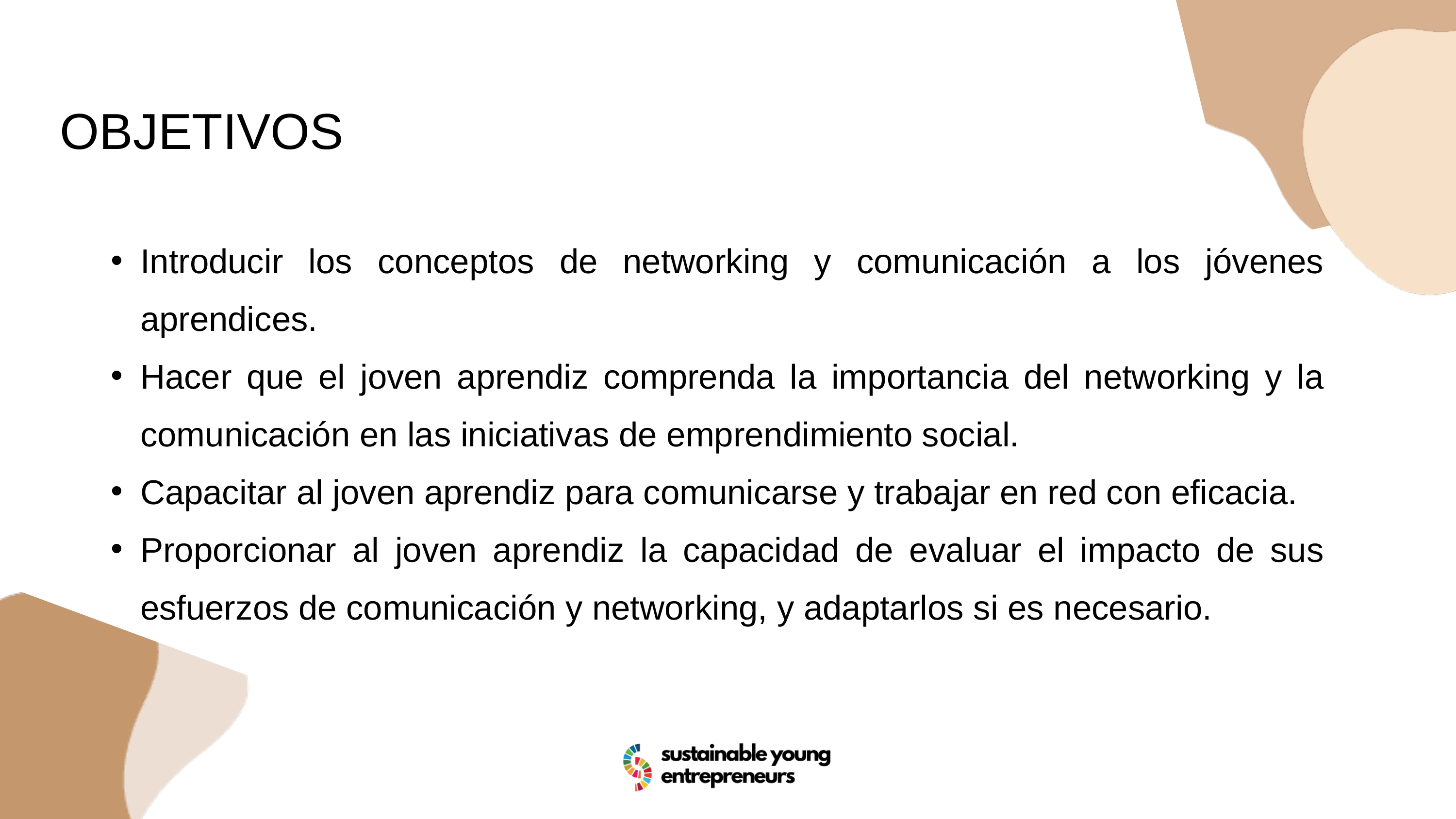

OBJETIVOS
Introducir los conceptos de networking y comunicación a los jóvenes aprendices.
Hacer que el joven aprendiz comprenda la importancia del networking y la comunicación en las iniciativas de emprendimiento social.
Capacitar al joven aprendiz para comunicarse y trabajar en red con eficacia.
Proporcionar al joven aprendiz la capacidad de evaluar el impacto de sus esfuerzos de comunicación y networking, y adaptarlos si es necesario.